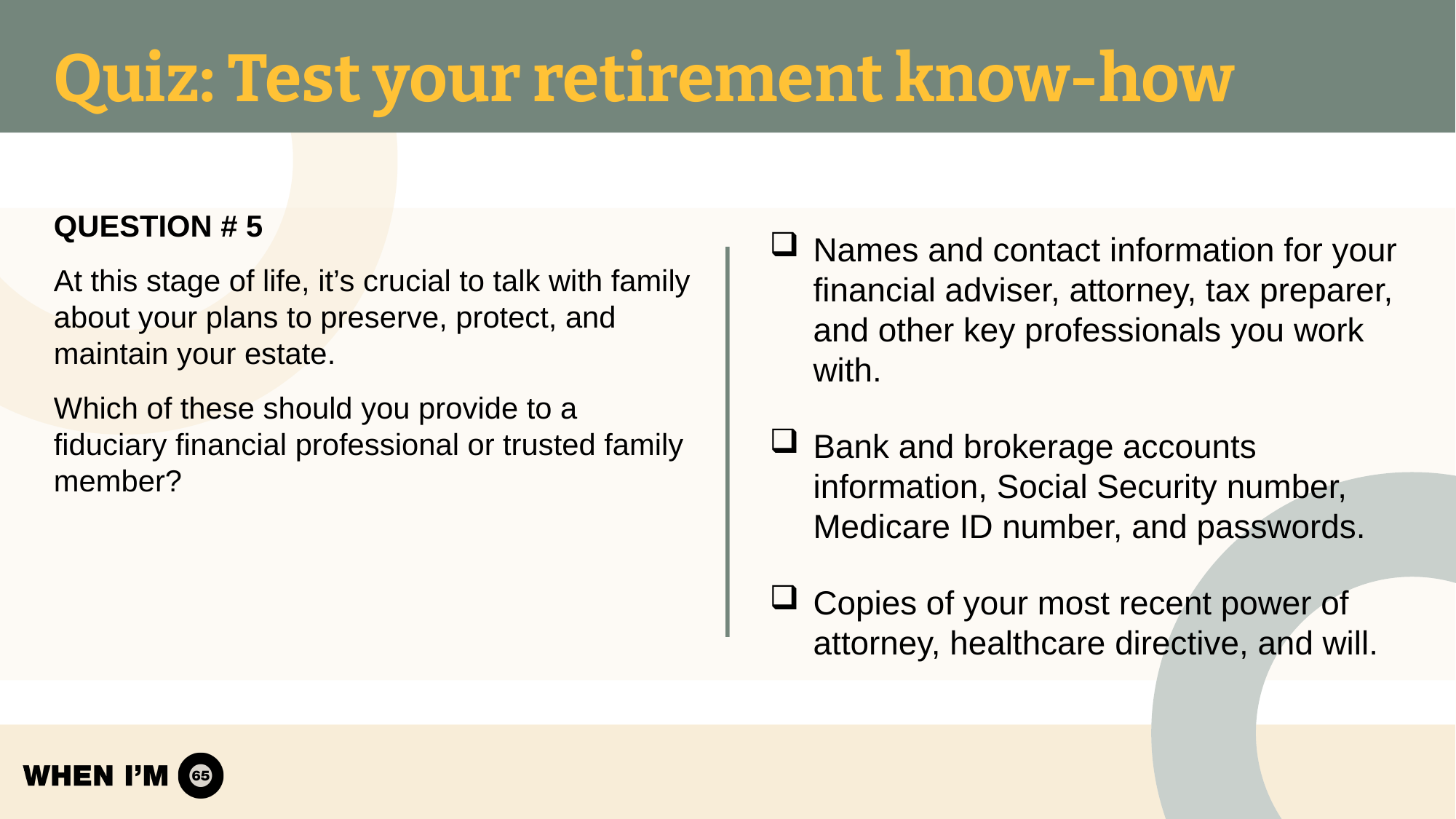

# Quiz: Test your retirement know-how
QUESTION # 5
At this stage of life, it’s crucial to talk with family about your plans to preserve, protect, and maintain your estate.
Which of these should you provide to a fiduciary financial professional or trusted family member?
Names and contact information for your financial adviser, attorney, tax preparer, and other key professionals you work with.
Bank and brokerage accounts information, Social Security number, Medicare ID number, and passwords.
Copies of your most recent power of attorney, healthcare directive, and will.